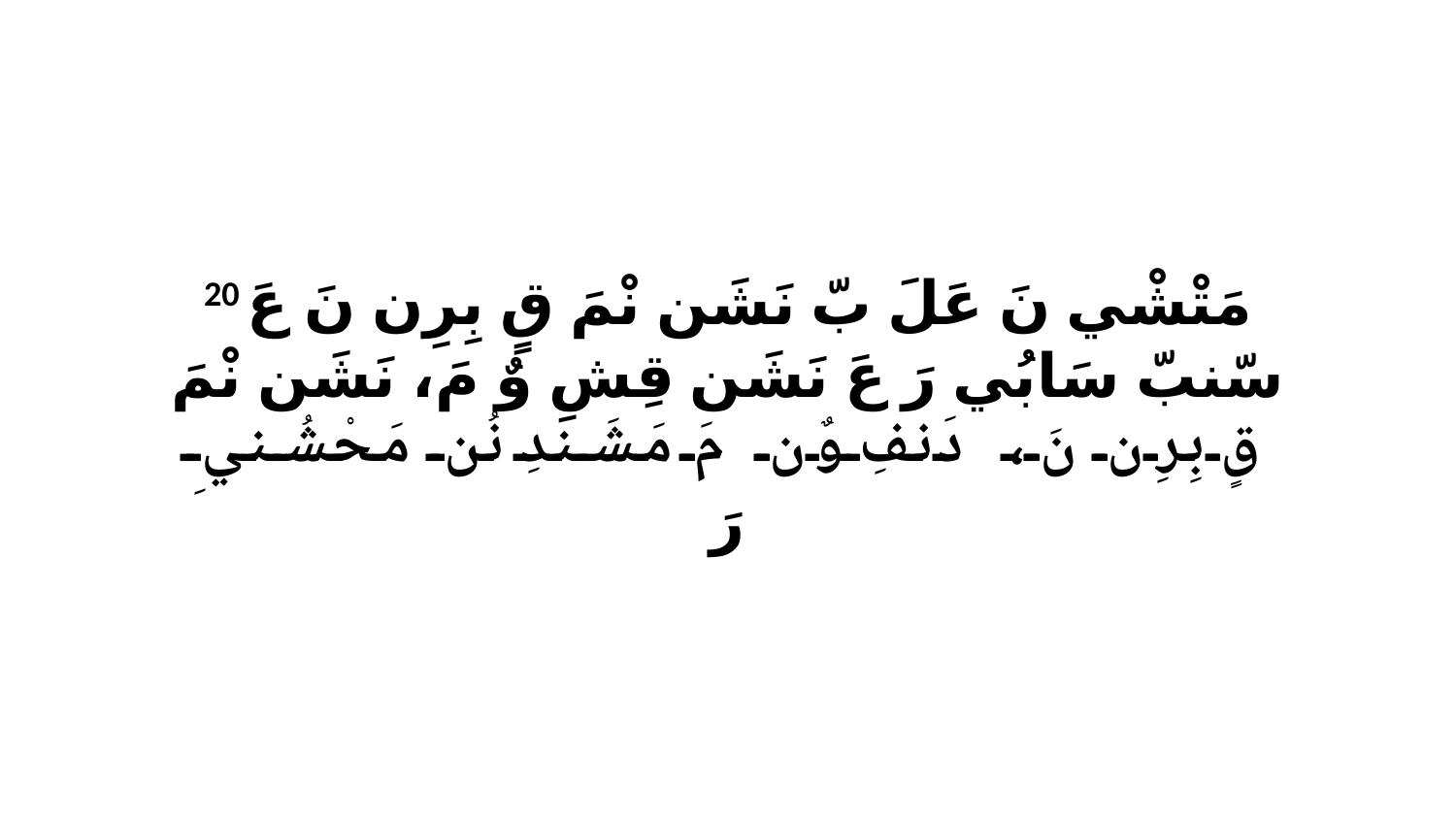

20 مَتْشْي نَ عَلَ بّ نَشَن نْمَ قٍ بِرِن نَ عَ سّنبّ سَابُي رَ عَ نَشَن قِشِ وٌ مَ، نَشَن نْمَ قٍ بِرِن نَ، دَنفِ وٌن مَ مَشَندِ نُن مَحْشُنيِ رَ